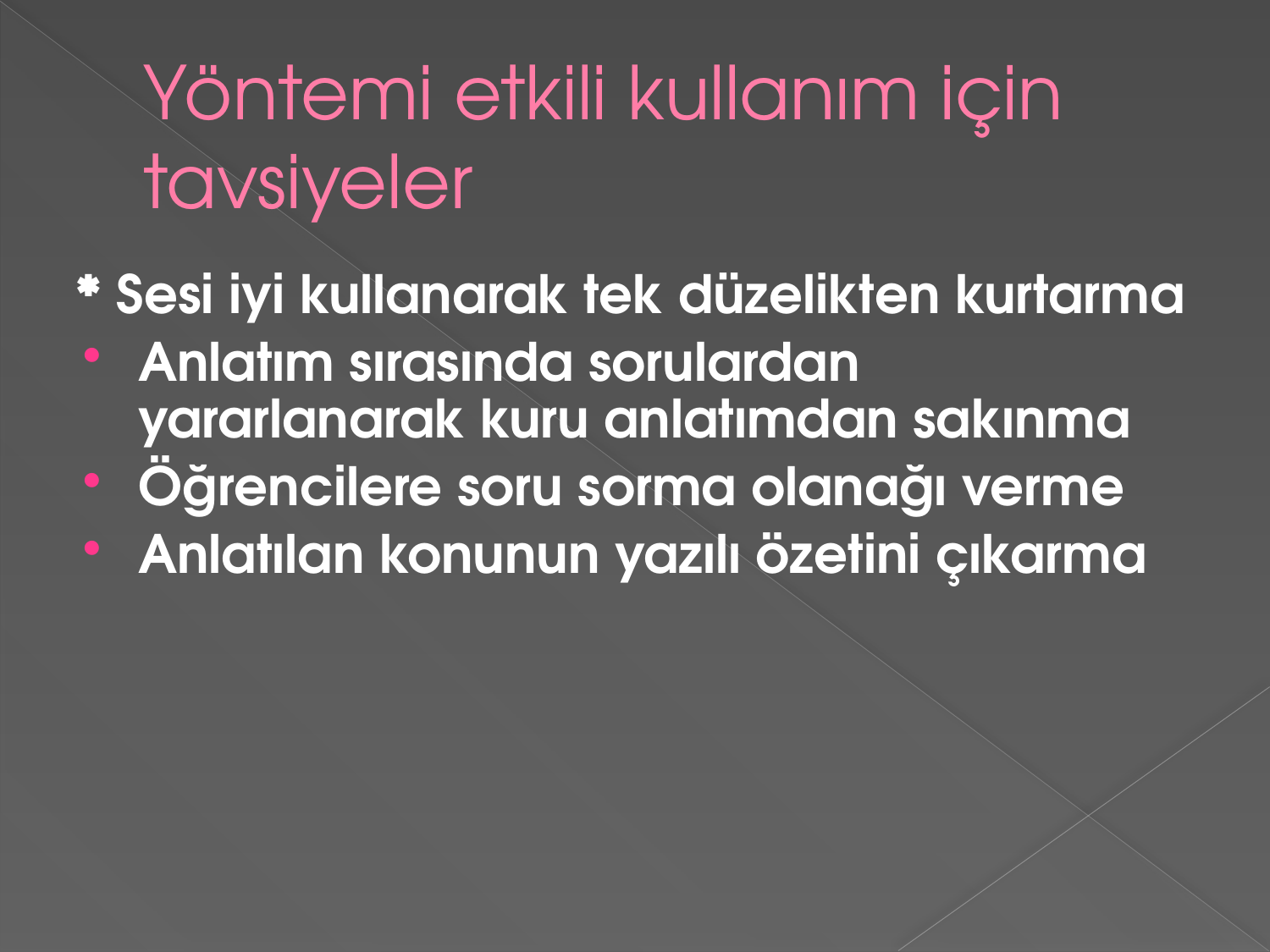

# Yöntemi etkili kullanım için tavsiyeler
* Sesi iyi kullanarak tek düzelikten kurtarma
Anlatım sırasında sorulardan yararlanarak kuru anlatımdan sakınma
Öğrencilere soru sorma olanağı verme
Anlatılan konunun yazılı özetini çıkarma